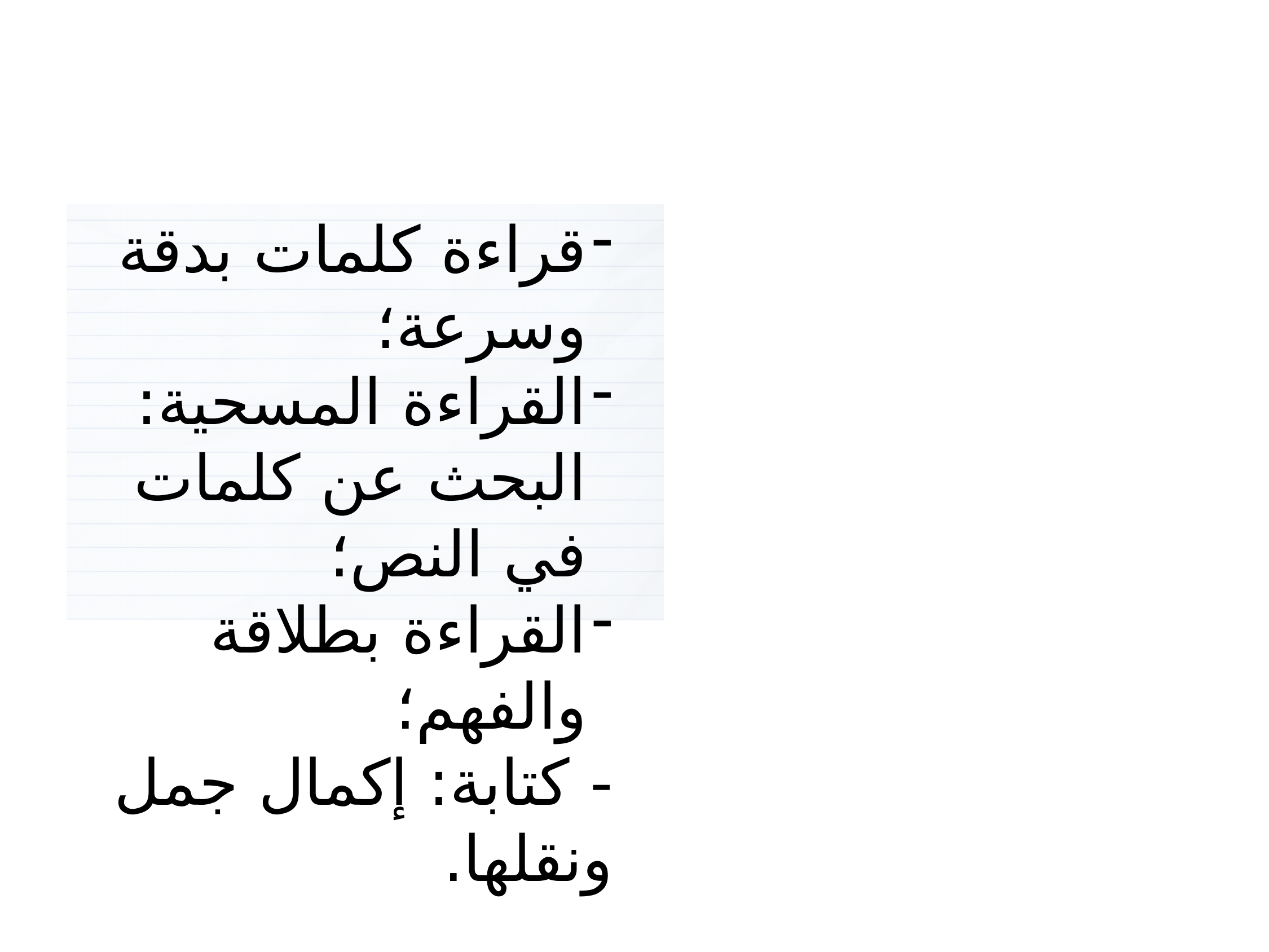

4
قراءة كلمات بدقة وسرعة؛
القراءة المسحية: البحث عن كلمات في النص؛
القراءة بطلاقة والفهم؛
- كتابة: إكمال جمل ونقلها.

أنشطة القراءة والكتابة